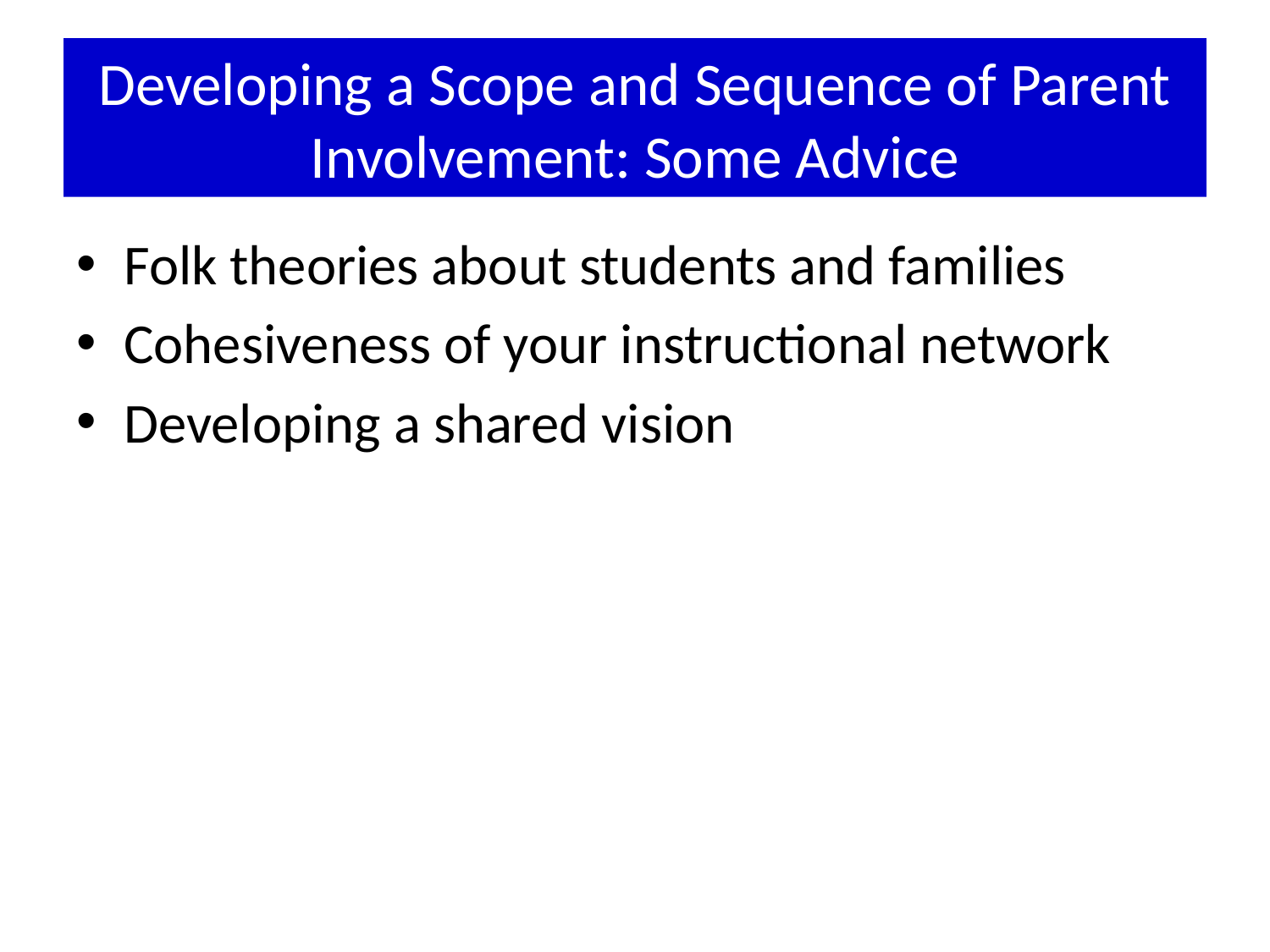

# Developing a Scope and Sequence of Parent Involvement: Some Advice
Folk theories about students and families
Cohesiveness of your instructional network
Developing a shared vision